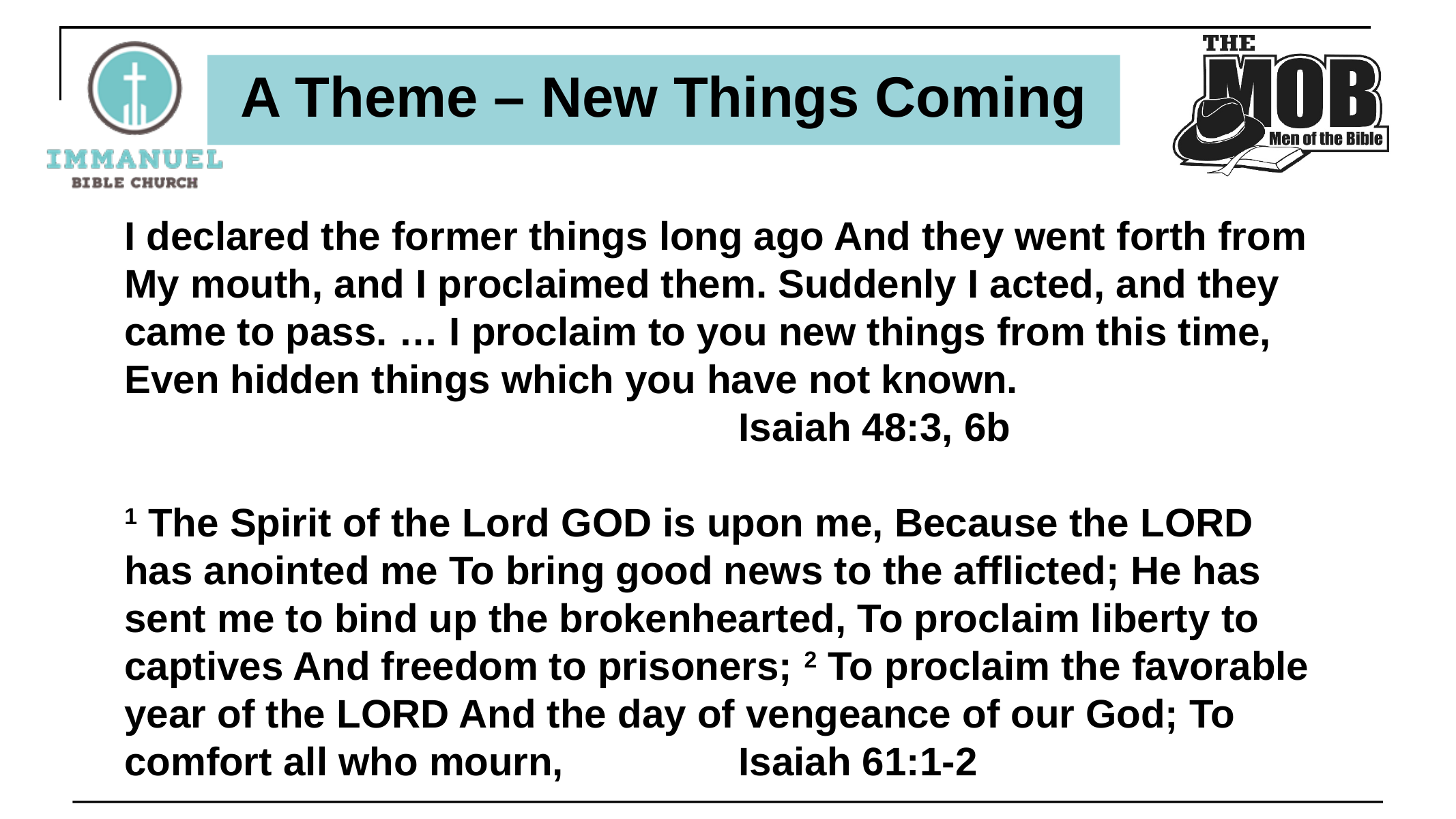

# A Theme – New Things Coming
I declared the former things long ago And they went forth from My mouth, and I proclaimed them. Suddenly I acted, and they came to pass. … I proclaim to you new things from this time, Even hidden things which you have not known.
						Isaiah 48:3, 6b

1 The Spirit of the Lord God is upon me, Because the Lord has anointed me To bring good news to the afflicted; He has sent me to bind up the brokenhearted, To proclaim liberty to captives And freedom to prisoners; 2 To proclaim the favorable year of the Lord And the day of vengeance of our God; To comfort all who mourn, 		Isaiah 61:1-2